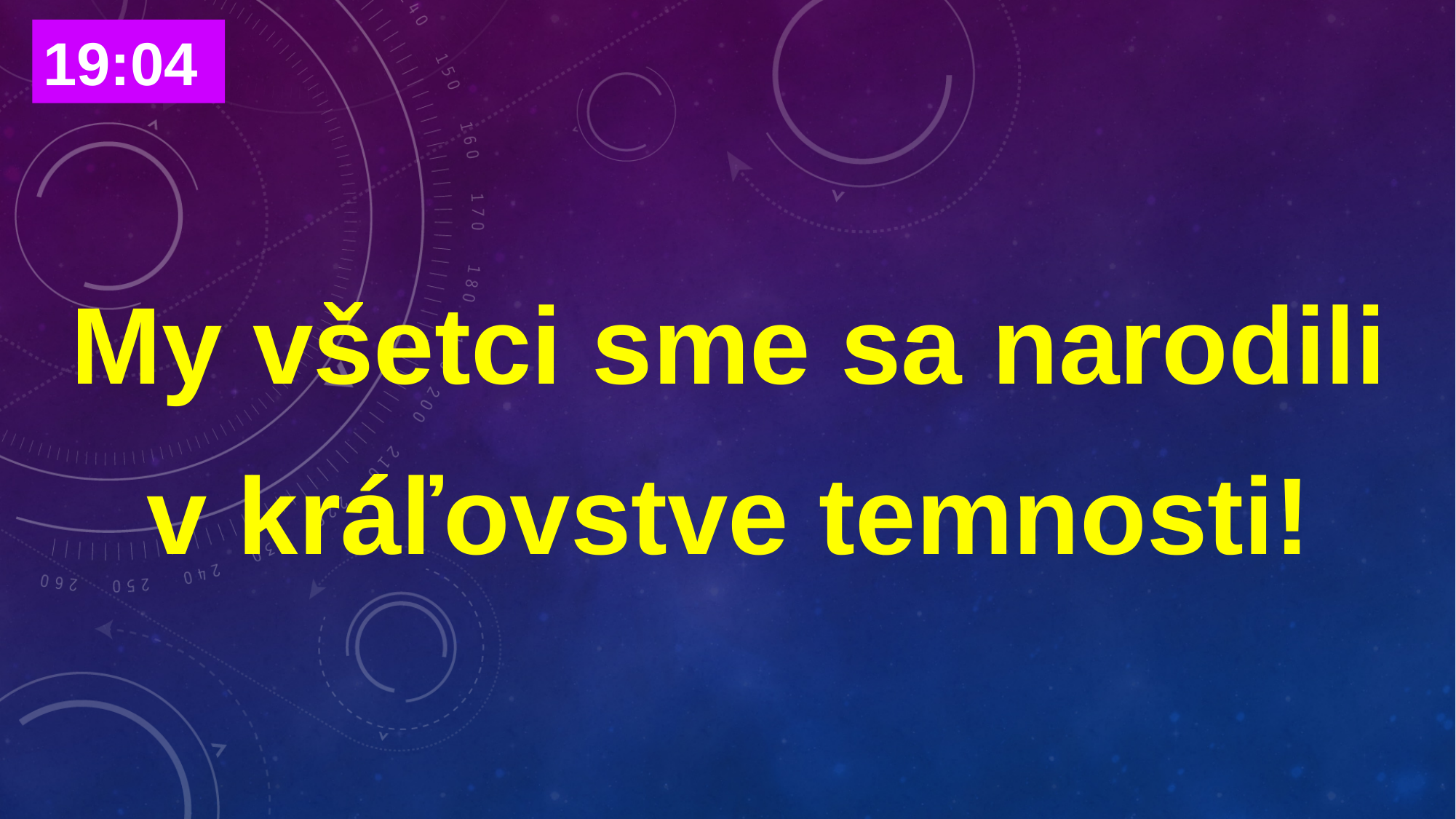

# My všetci sme sa narodili v kráľovstve temnosti!
19:04